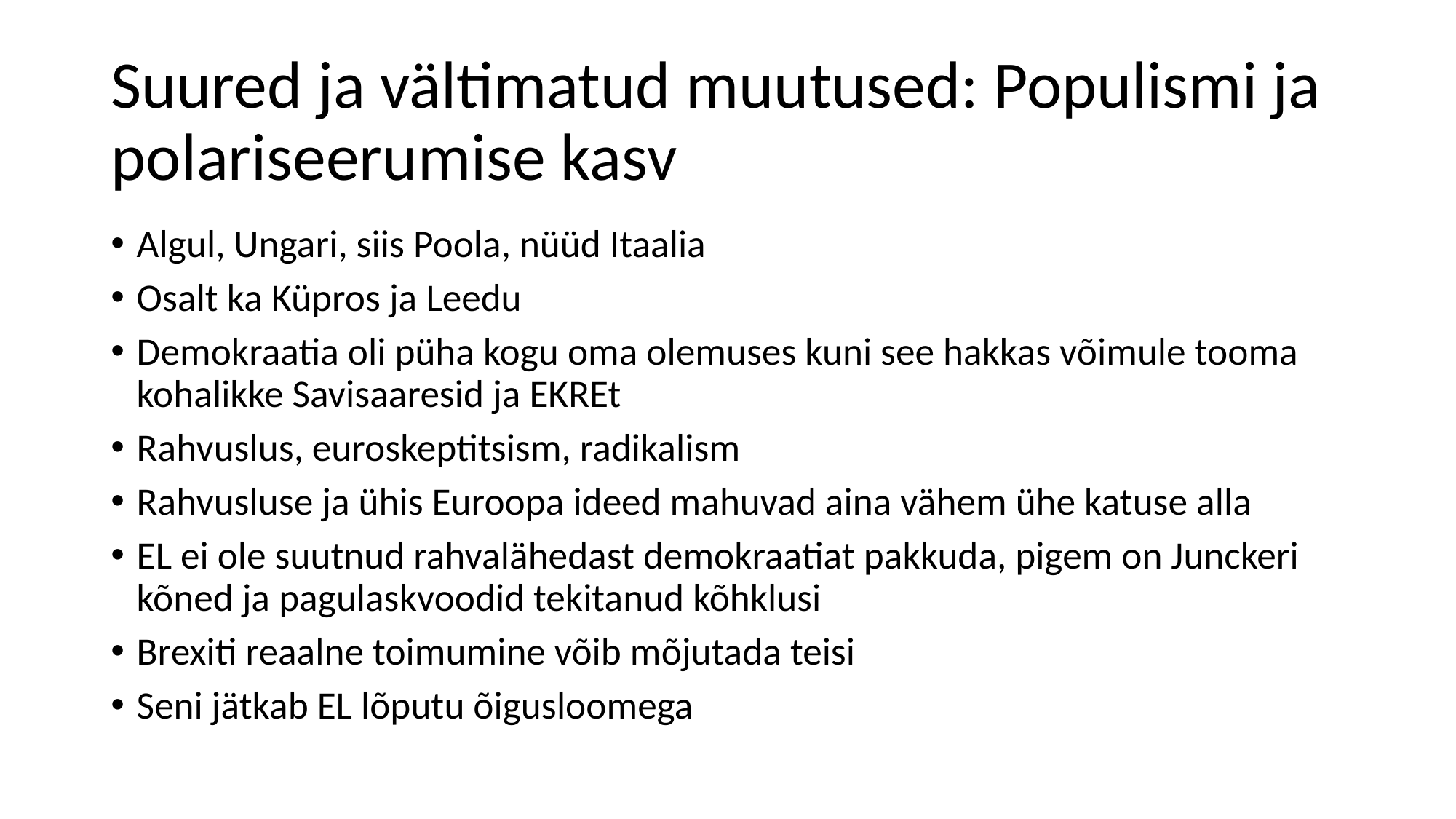

# Suured ja vältimatud muutused: Populismi ja polariseerumise kasv
Algul, Ungari, siis Poola, nüüd Itaalia
Osalt ka Küpros ja Leedu
Demokraatia oli püha kogu oma olemuses kuni see hakkas võimule tooma kohalikke Savisaaresid ja EKREt
Rahvuslus, euroskeptitsism, radikalism
Rahvusluse ja ühis Euroopa ideed mahuvad aina vähem ühe katuse alla
EL ei ole suutnud rahvalähedast demokraatiat pakkuda, pigem on Junckeri kõned ja pagulaskvoodid tekitanud kõhklusi
Brexiti reaalne toimumine võib mõjutada teisi
Seni jätkab EL lõputu õigusloomega